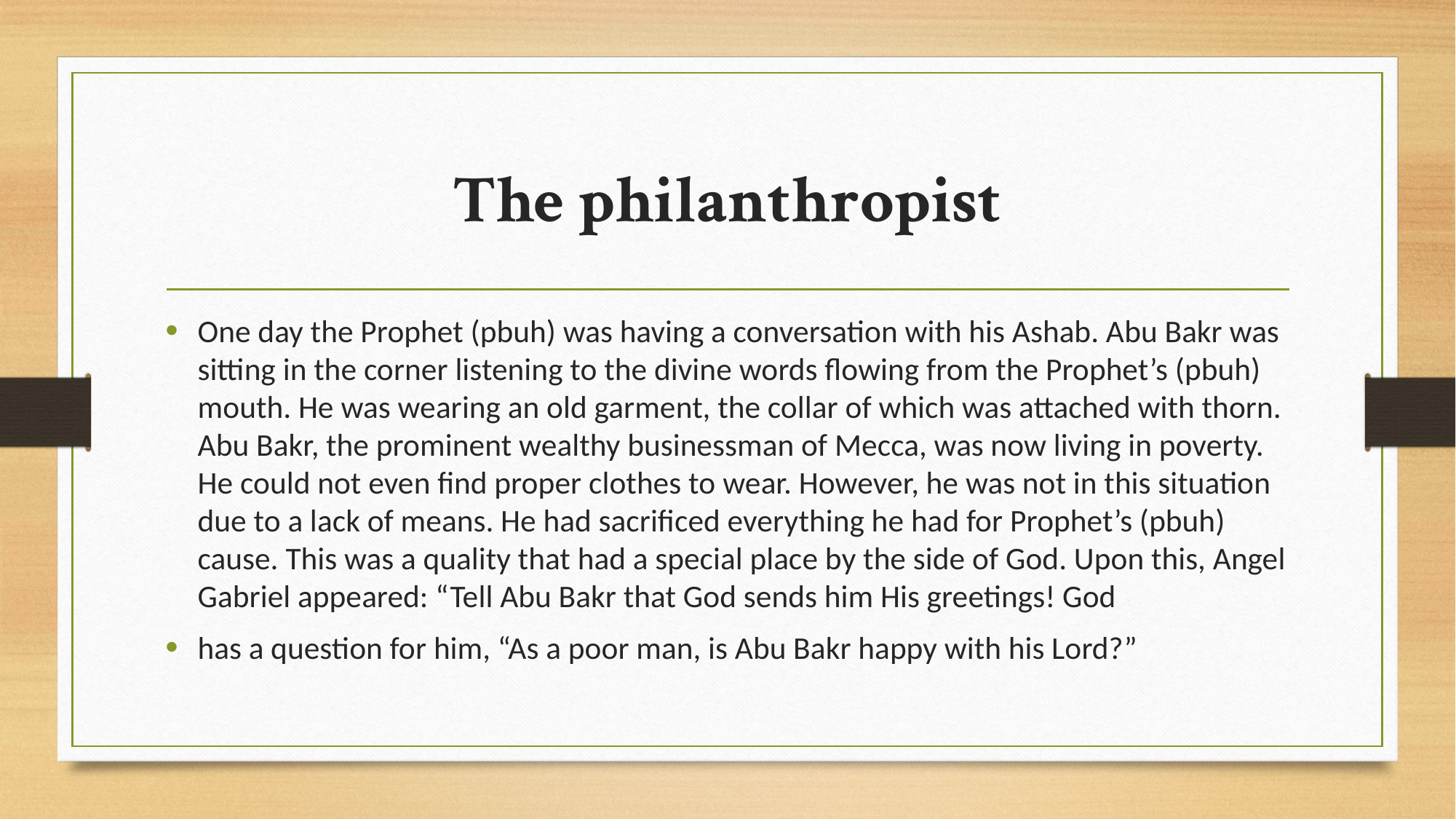

# The philanthropist
One day the Prophet (pbuh) was having a conversation with his Ashab. Abu Bakr was sitting in the corner listening to the divine words flowing from the Prophet’s (pbuh) mouth. He was wearing an old garment, the collar of which was attached with thorn. Abu Bakr, the prominent wealthy businessman of Mecca, was now living in poverty. He could not even find proper clothes to wear. However, he was not in this situation due to a lack of means. He had sacrificed everything he had for Prophet’s (pbuh) cause. This was a quality that had a special place by the side of God. Upon this, Angel Gabriel appeared: “Tell Abu Bakr that God sends him His greetings! God
has a question for him, “As a poor man, is Abu Bakr happy with his Lord?”